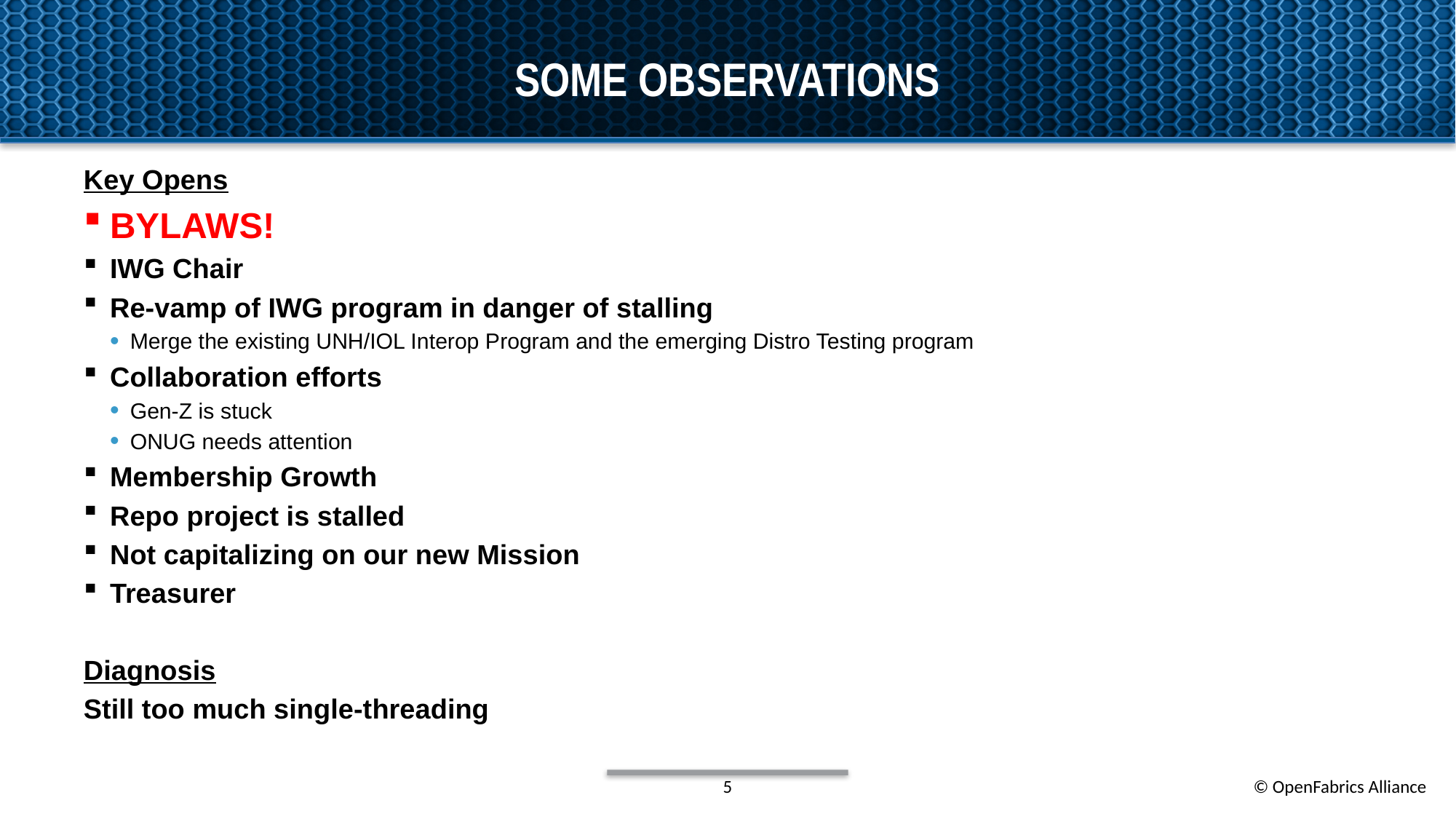

# Some observations
Key Opens
BYLAWS!
IWG Chair
Re-vamp of IWG program in danger of stalling
Merge the existing UNH/IOL Interop Program and the emerging Distro Testing program
Collaboration efforts
Gen-Z is stuck
ONUG needs attention
Membership Growth
Repo project is stalled
Not capitalizing on our new Mission
Treasurer

Diagnosis
Still too much single-threading
5
© OpenFabrics Alliance